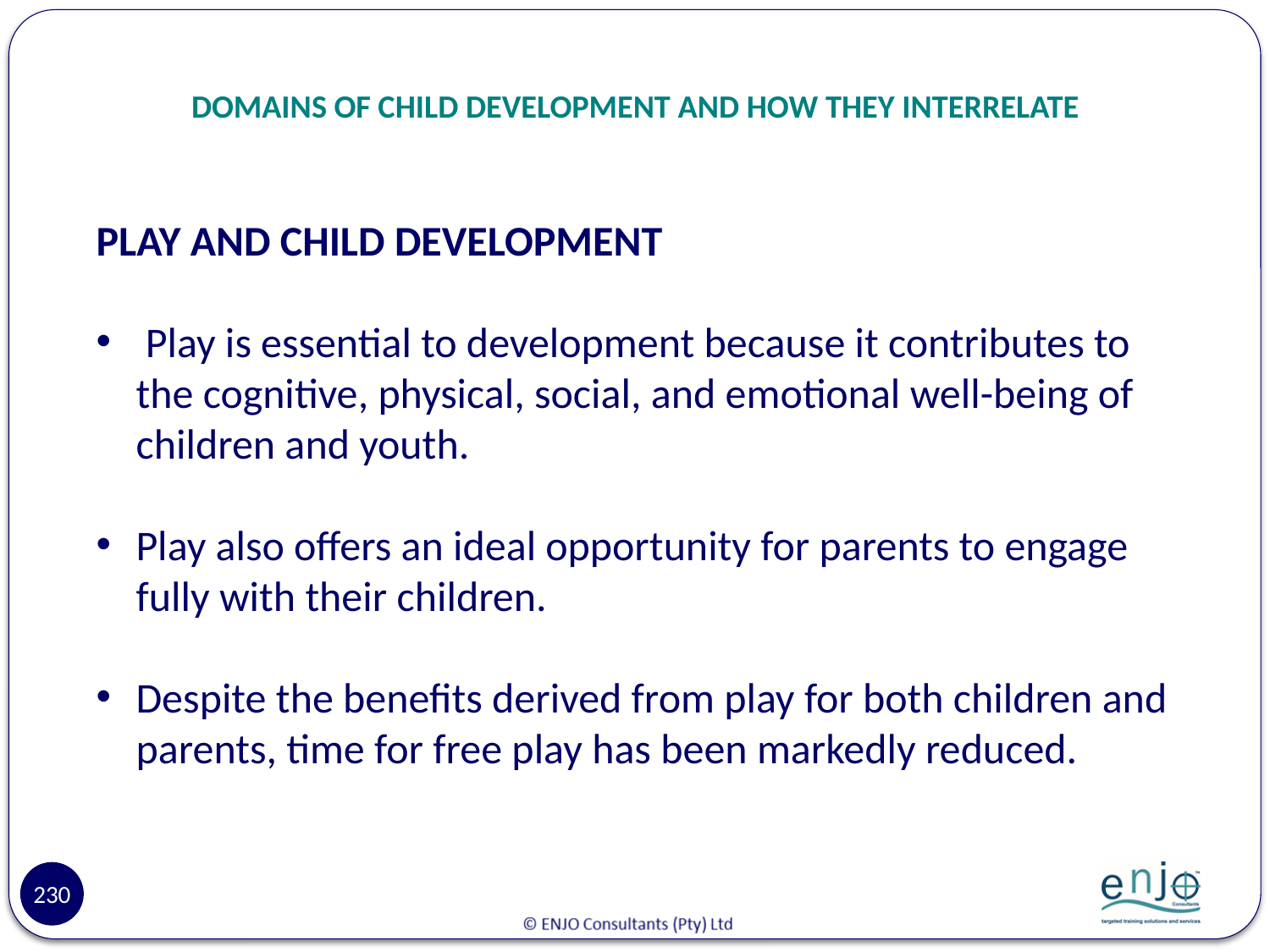

# DOMAINS OF CHILD DEVELOPMENT AND HOW THEY INTERRELATE

PLAY AND CHILD DEVELOPMENT

 Play is essential to development because it contributes to the cognitive, physical, social, and emotional well-being of children and youth.

Play also offers an ideal opportunity for parents to engage fully with their children.

Despite the benefits derived from play for both children and parents, time for free play has been markedly reduced.
230